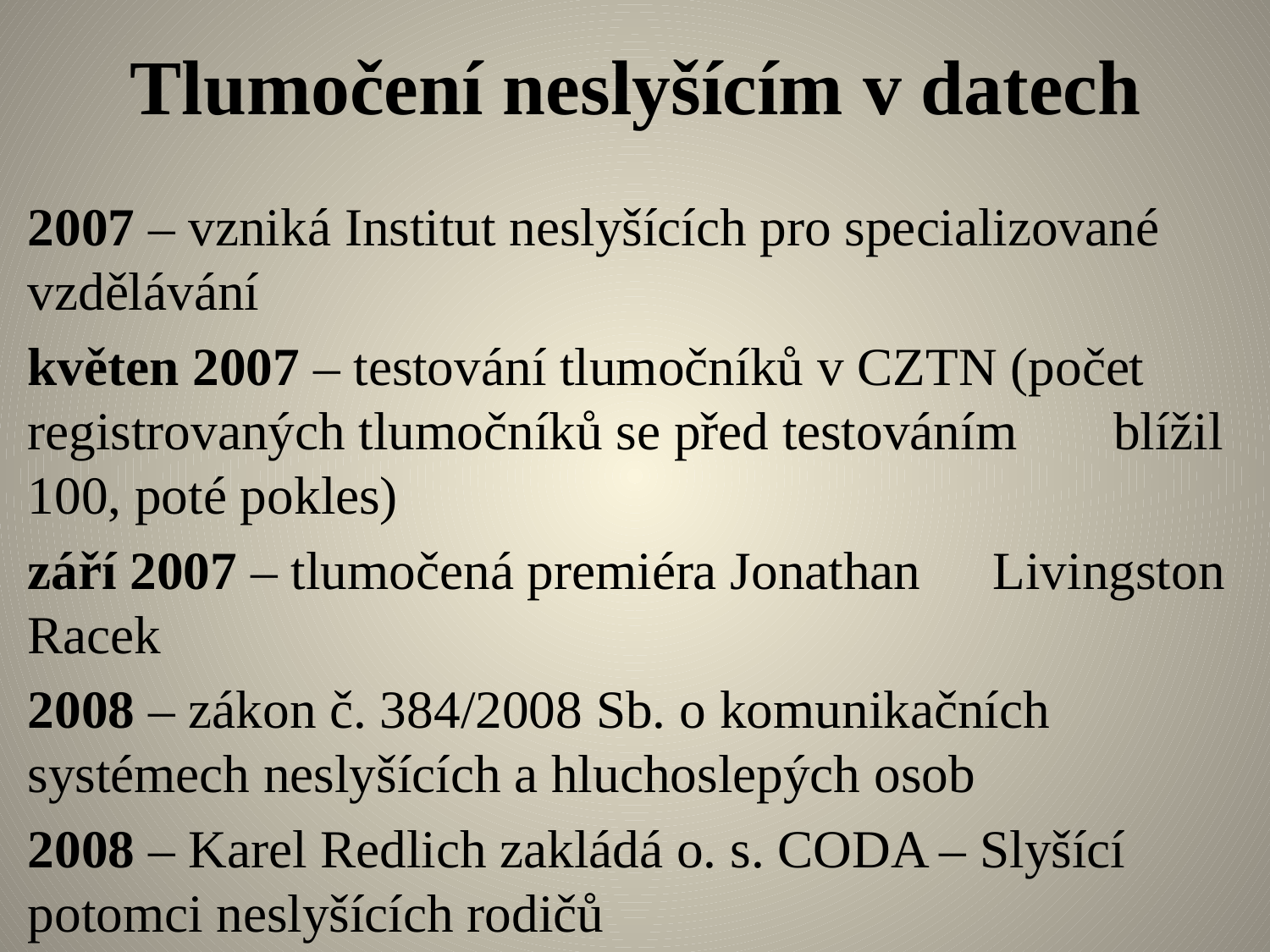

# Tlumočení neslyšícím v datech
2007 – vzniká Institut neslyšících pro specializované 	vzdělávání
květen 2007 – testování tlumočníků v CZTN (počet 	registrovaných tlumočníků se před testováním 	blížil 100, poté pokles)
září 2007 – tlumočená premiéra Jonathan 	Livingston Racek
2008 – zákon č. 384/2008 Sb. o komunikačních 	systémech neslyšících a hluchoslepých osob
2008 – Karel Redlich zakládá o. s. CODA – Slyšící 	potomci neslyšících rodičů